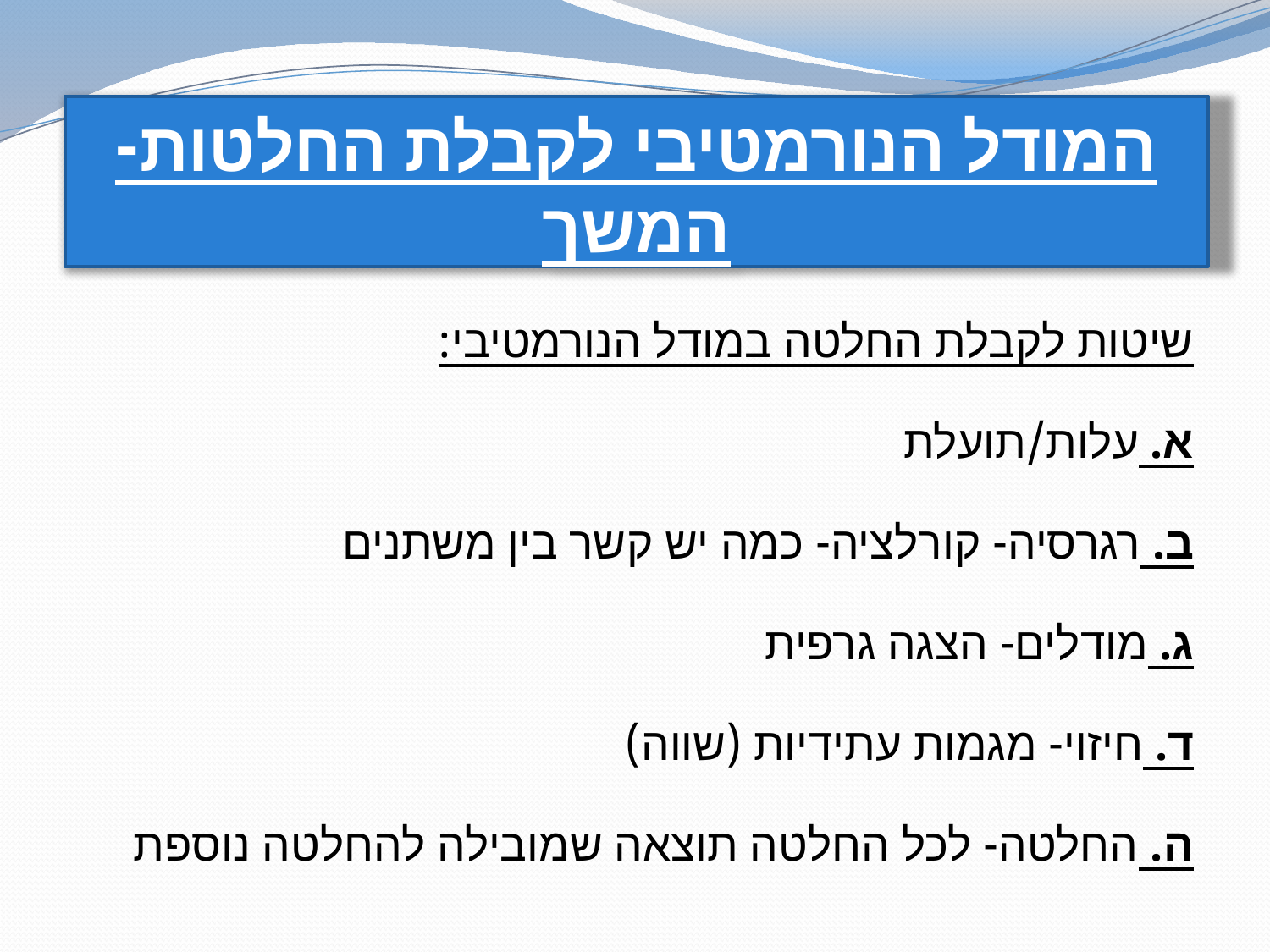

# המודל הנורמטיבי לקבלת החלטות- המשך
שיטות לקבלת החלטה במודל הנורמטיבי:
א. עלות/תועלת
ב. רגרסיה- קורלציה- כמה יש קשר בין משתנים
ג. מודלים- הצגה גרפית
ד. חיזוי- מגמות עתידיות (שווה)
ה. החלטה- לכל החלטה תוצאה שמובילה להחלטה נוספת